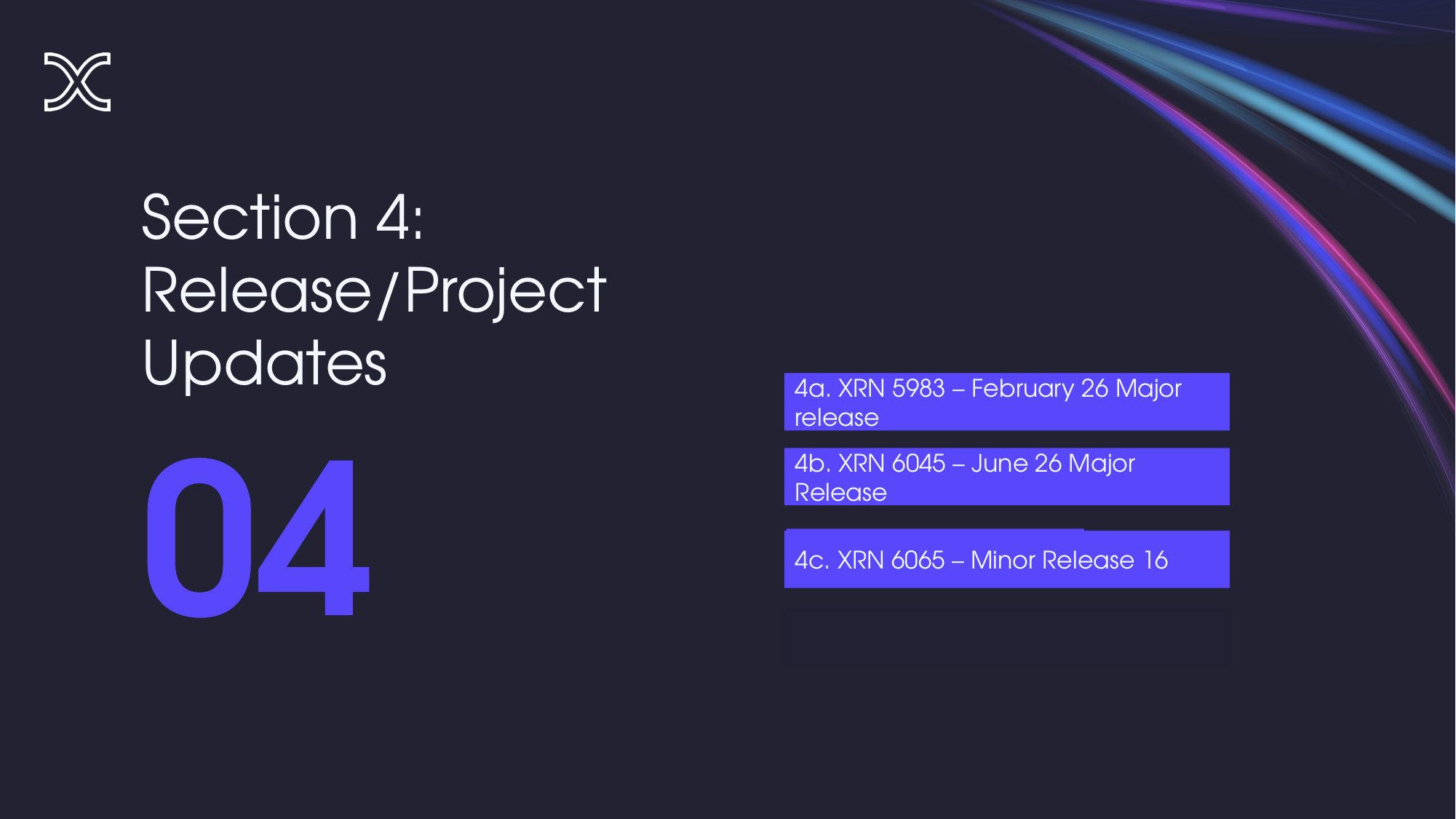

Section 4: Release/Project Updates
4a. XRN 5983 – February 26 Major release
04
4b. XRN 6045 – June 26 Major Release
4c. XRN 6065 – Minor Release 16